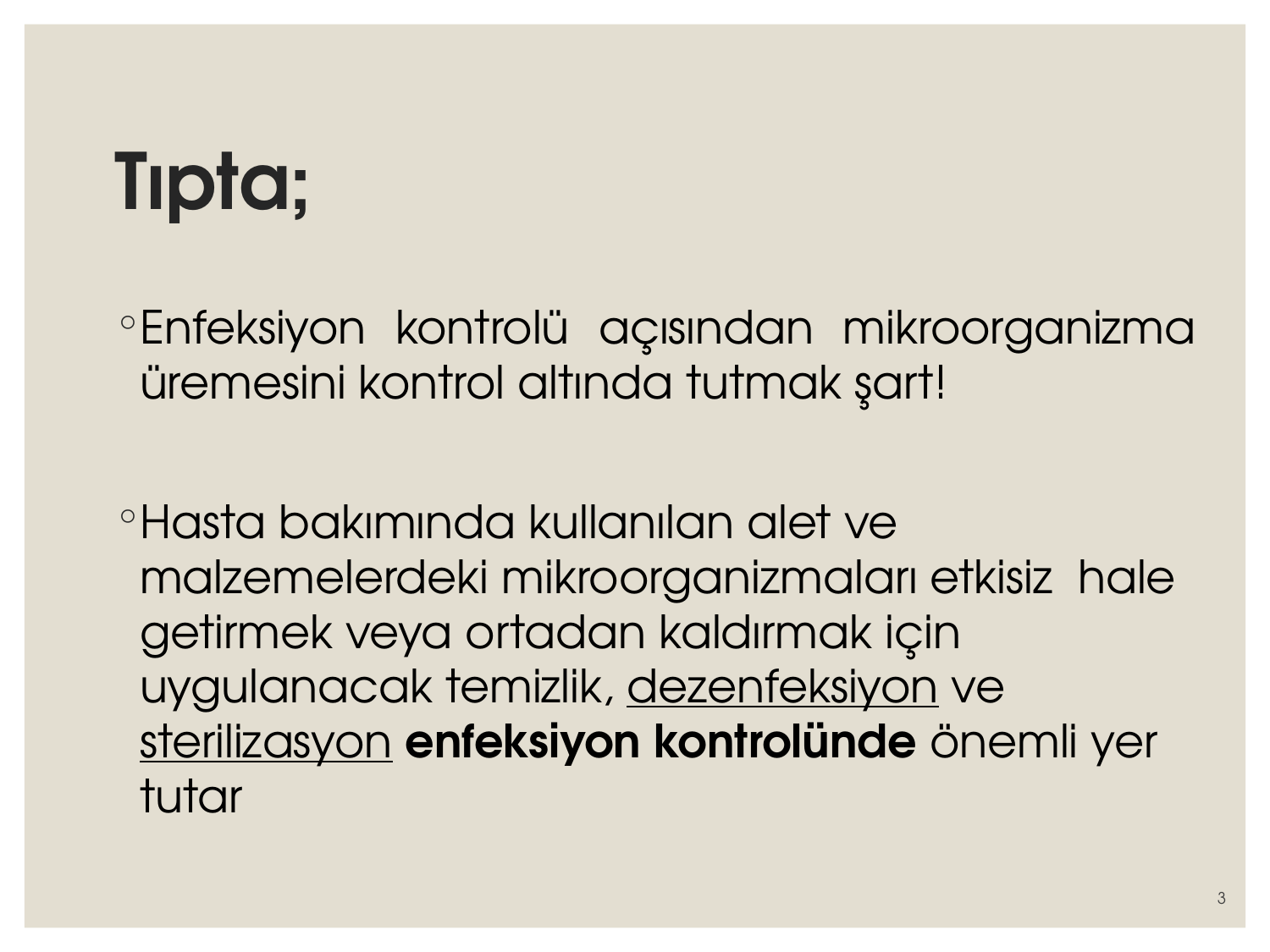

# Tıpta;
Enfeksiyon kontrolü açısından mikroorganizma üremesini kontrol altında tutmak şart!

Hasta bakımında kullanılan alet ve malzemelerdeki mikroorganizmaları etkisiz  hale getirmek veya ortadan kaldırmak için uygulanacak temizlik, dezenfeksiyon ve sterilizasyon enfeksiyon kontrolünde önemli yer tutar
3